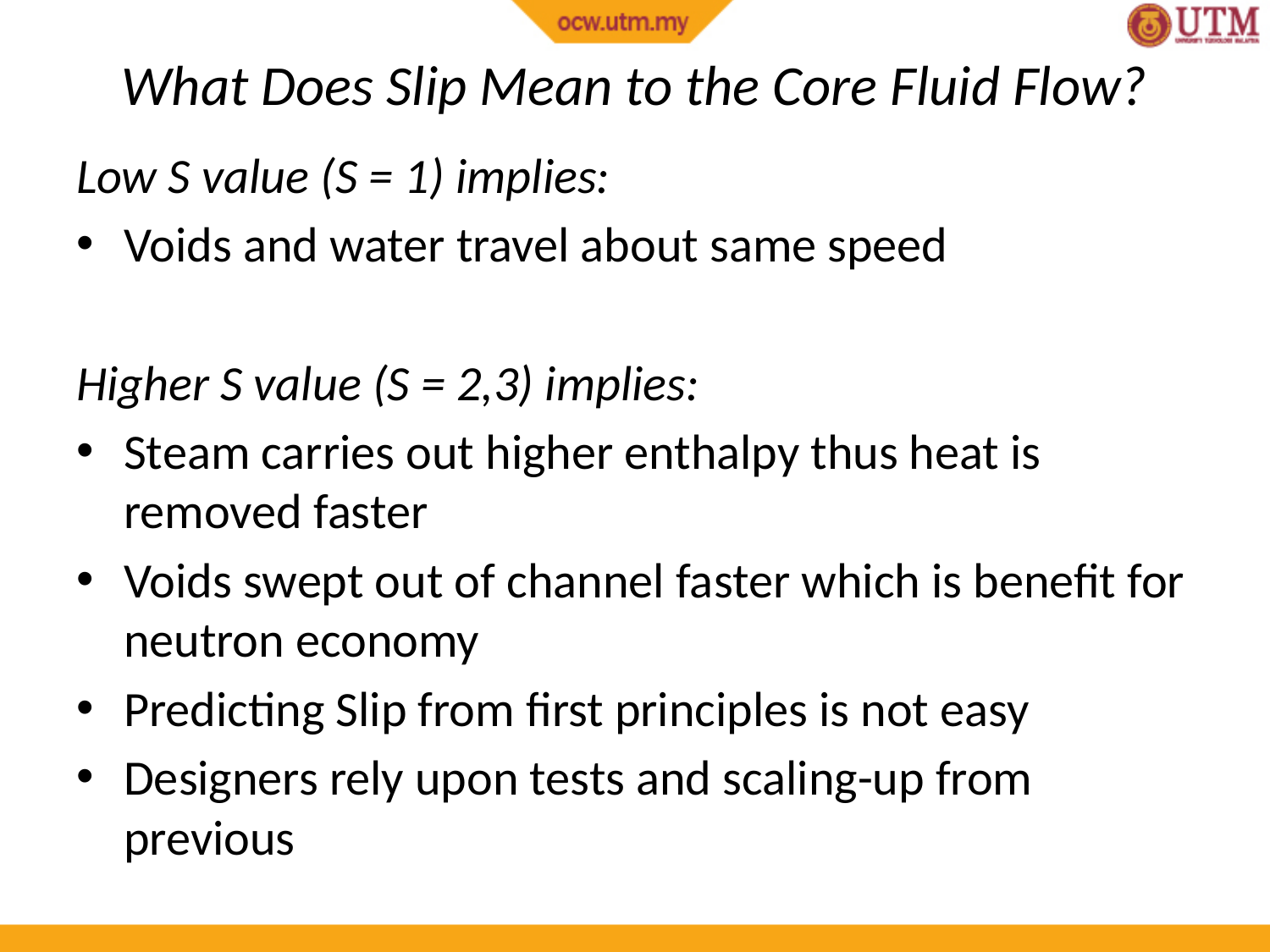

# What Does Slip Mean to the Core Fluid Flow?
Low S value (S = 1) implies:
Voids and water travel about same speed

Higher S value (S = 2,3) implies:
Steam carries out higher enthalpy thus heat is removed faster
Voids swept out of channel faster which is benefit for neutron economy
Predicting Slip from first principles is not easy
Designers rely upon tests and scaling-up from previous